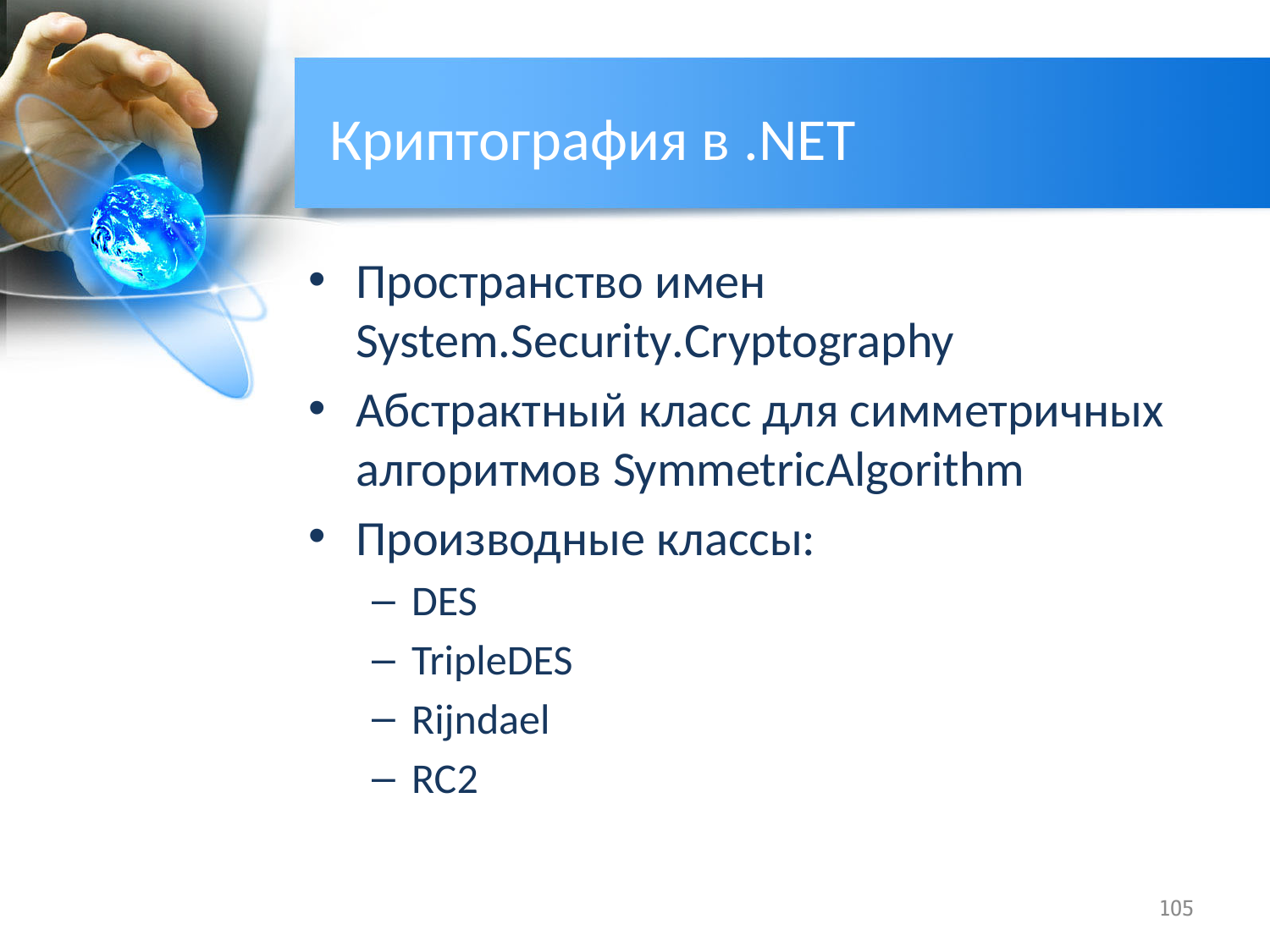

# Криптография в .NET
Пространство имен System.Security.Cryptography
Абстрактный класс для симметричных алгоритмов SymmetricAlgorithm
Производные классы:
DES
TripleDES
Rijndael
RC2
105